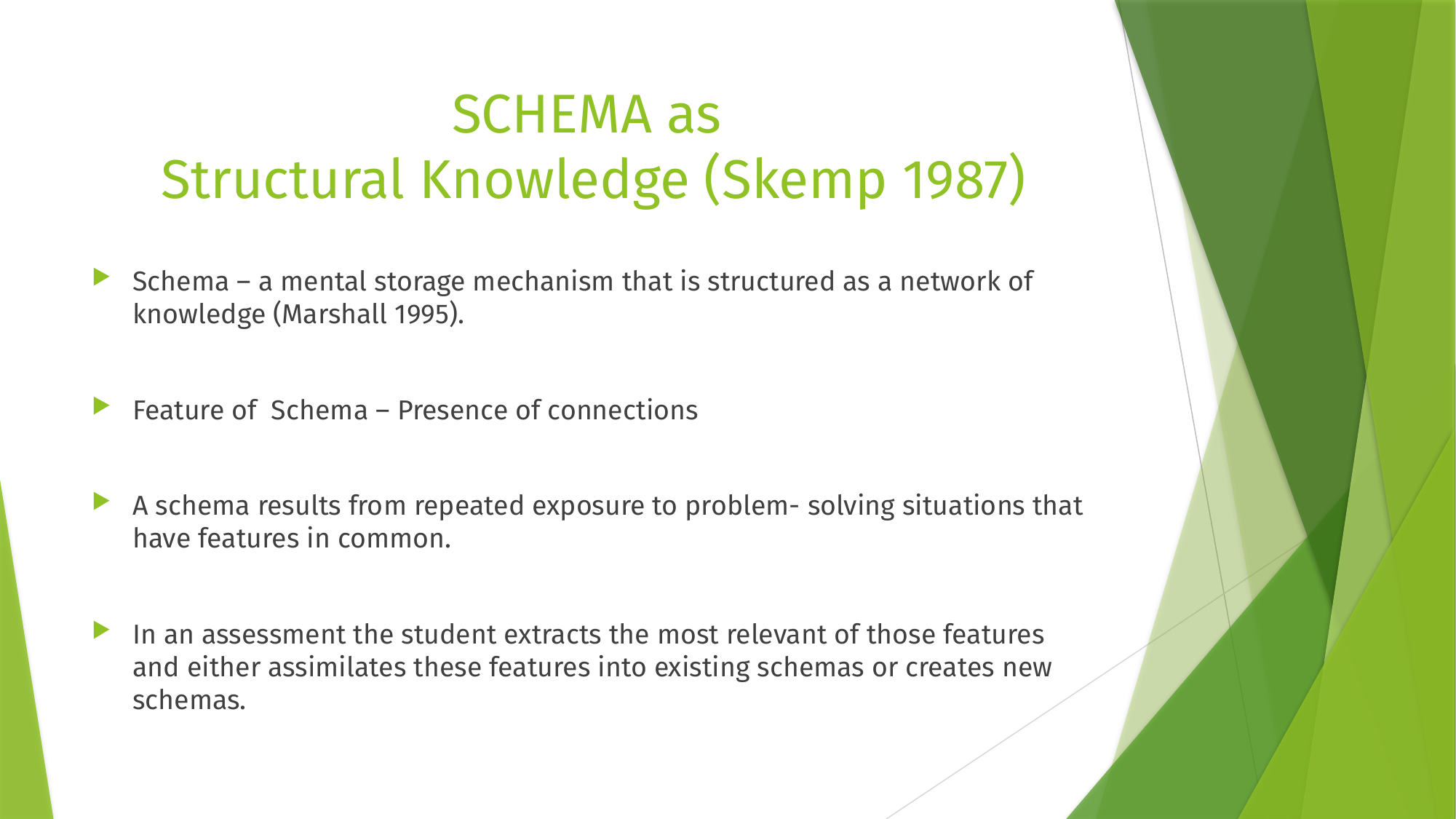

# SCHEMA as Structural Knowledge (Skemp 1987)
Schema – a mental storage mechanism that is structured as a network of knowledge (Marshall 1995).

Feature of  Schema – Presence of connections

A schema results from repeated exposure to problem- solving situations that have features in common.

In an assessment the student extracts the most relevant of those features and either assimilates these features into existing schemas or creates new schemas.